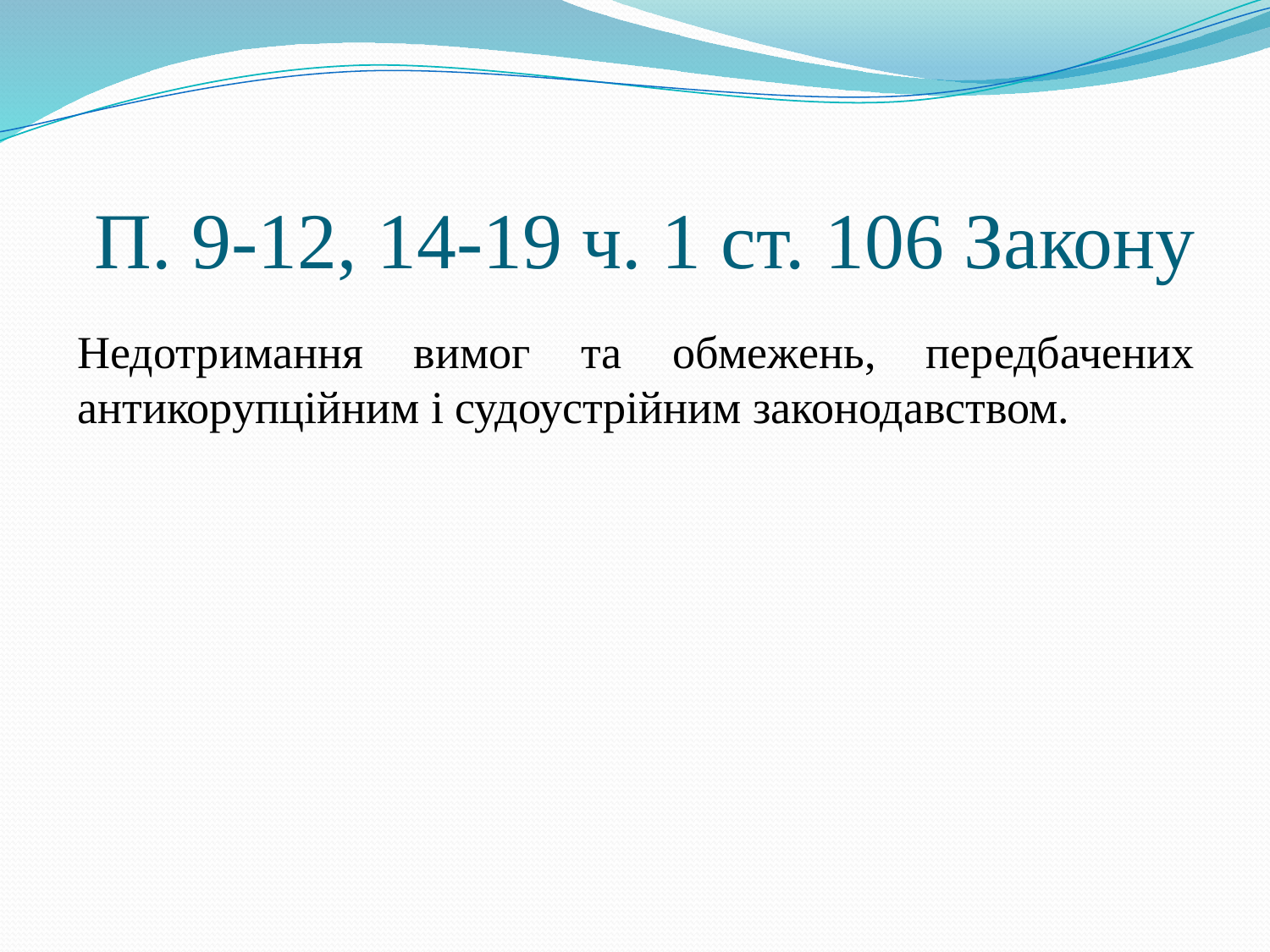

# П. 9-12, 14-19 ч. 1 ст. 106 Закону
Недотримання вимог та обмежень, передбачених антикорупційним і судоустрійним законодавством.